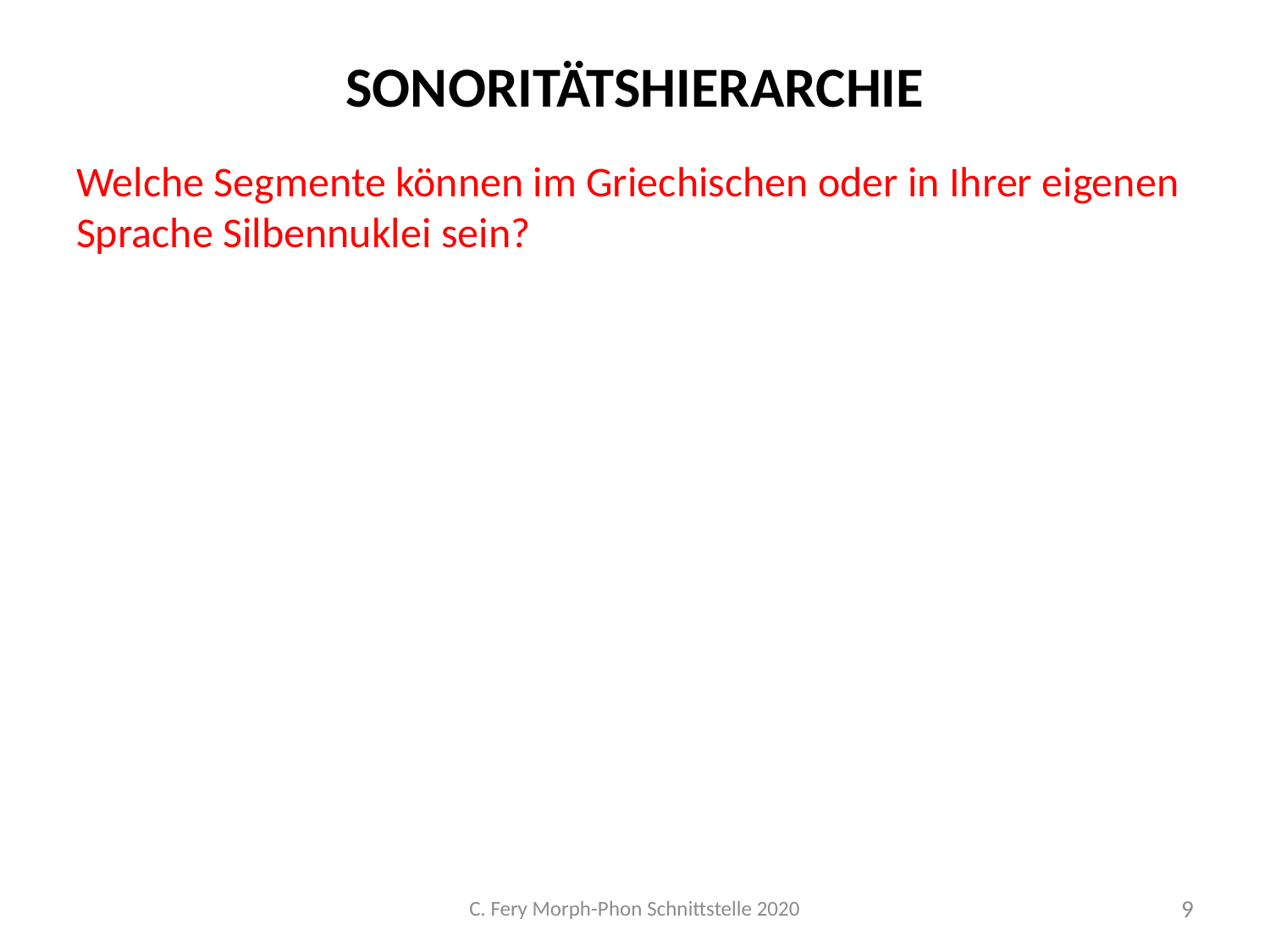

# Sonoritätshierarchie
Welche Segmente können im Griechischen oder in Ihrer eigenen Sprache Silbennuklei sein?

C. Fery Morph-Phon Schnittstelle 2020
9